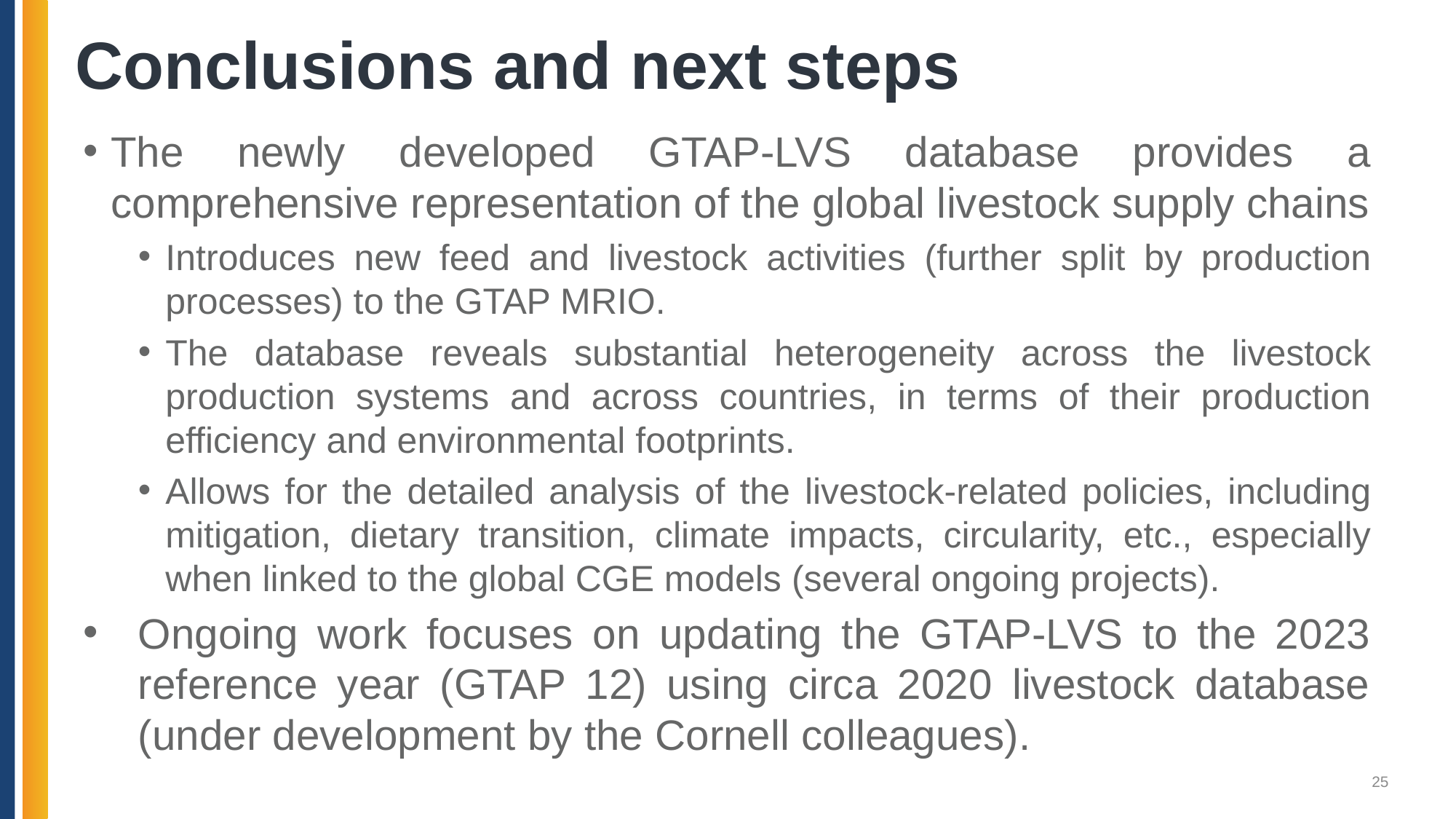

# Conclusions and next steps
The newly developed GTAP-LVS database provides a comprehensive representation of the global livestock supply chains
Introduces new feed and livestock activities (further split by production processes) to the GTAP MRIO.
The database reveals substantial heterogeneity across the livestock production systems and across countries, in terms of their production efficiency and environmental footprints.
Allows for the detailed analysis of the livestock-related policies, including mitigation, dietary transition, climate impacts, circularity, etc., especially when linked to the global CGE models (several ongoing projects).
Ongoing work focuses on updating the GTAP-LVS to the 2023 reference year (GTAP 12) using circa 2020 livestock database (under development by the Cornell colleagues).

25